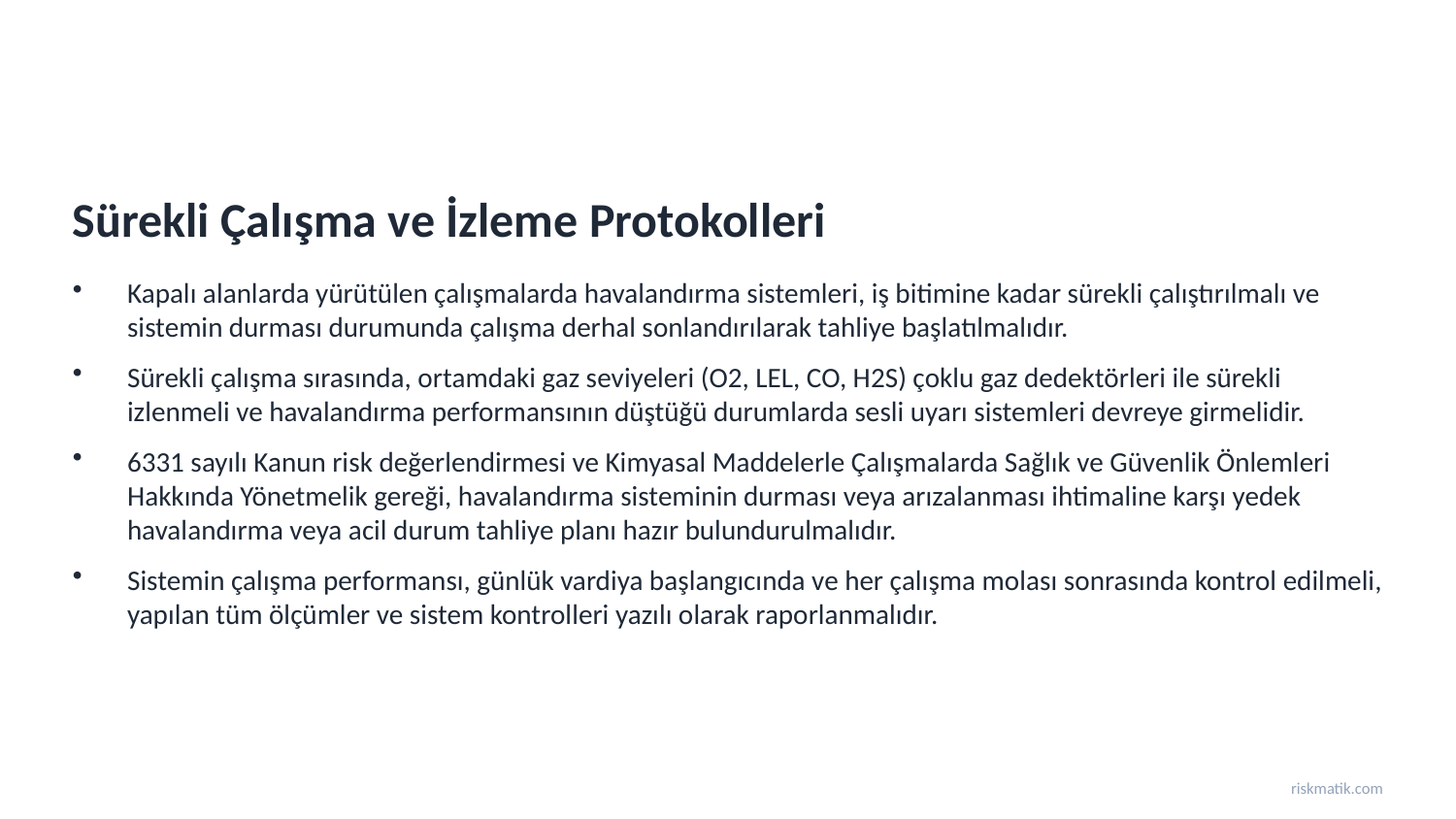

Sürekli Çalışma ve İzleme Protokolleri
Kapalı alanlarda yürütülen çalışmalarda havalandırma sistemleri, iş bitimine kadar sürekli çalıştırılmalı ve sistemin durması durumunda çalışma derhal sonlandırılarak tahliye başlatılmalıdır.
Sürekli çalışma sırasında, ortamdaki gaz seviyeleri (O2, LEL, CO, H2S) çoklu gaz dedektörleri ile sürekli izlenmeli ve havalandırma performansının düştüğü durumlarda sesli uyarı sistemleri devreye girmelidir.
6331 sayılı Kanun risk değerlendirmesi ve Kimyasal Maddelerle Çalışmalarda Sağlık ve Güvenlik Önlemleri Hakkında Yönetmelik gereği, havalandırma sisteminin durması veya arızalanması ihtimaline karşı yedek havalandırma veya acil durum tahliye planı hazır bulundurulmalıdır.
Sistemin çalışma performansı, günlük vardiya başlangıcında ve her çalışma molası sonrasında kontrol edilmeli, yapılan tüm ölçümler ve sistem kontrolleri yazılı olarak raporlanmalıdır.
riskmatik.com